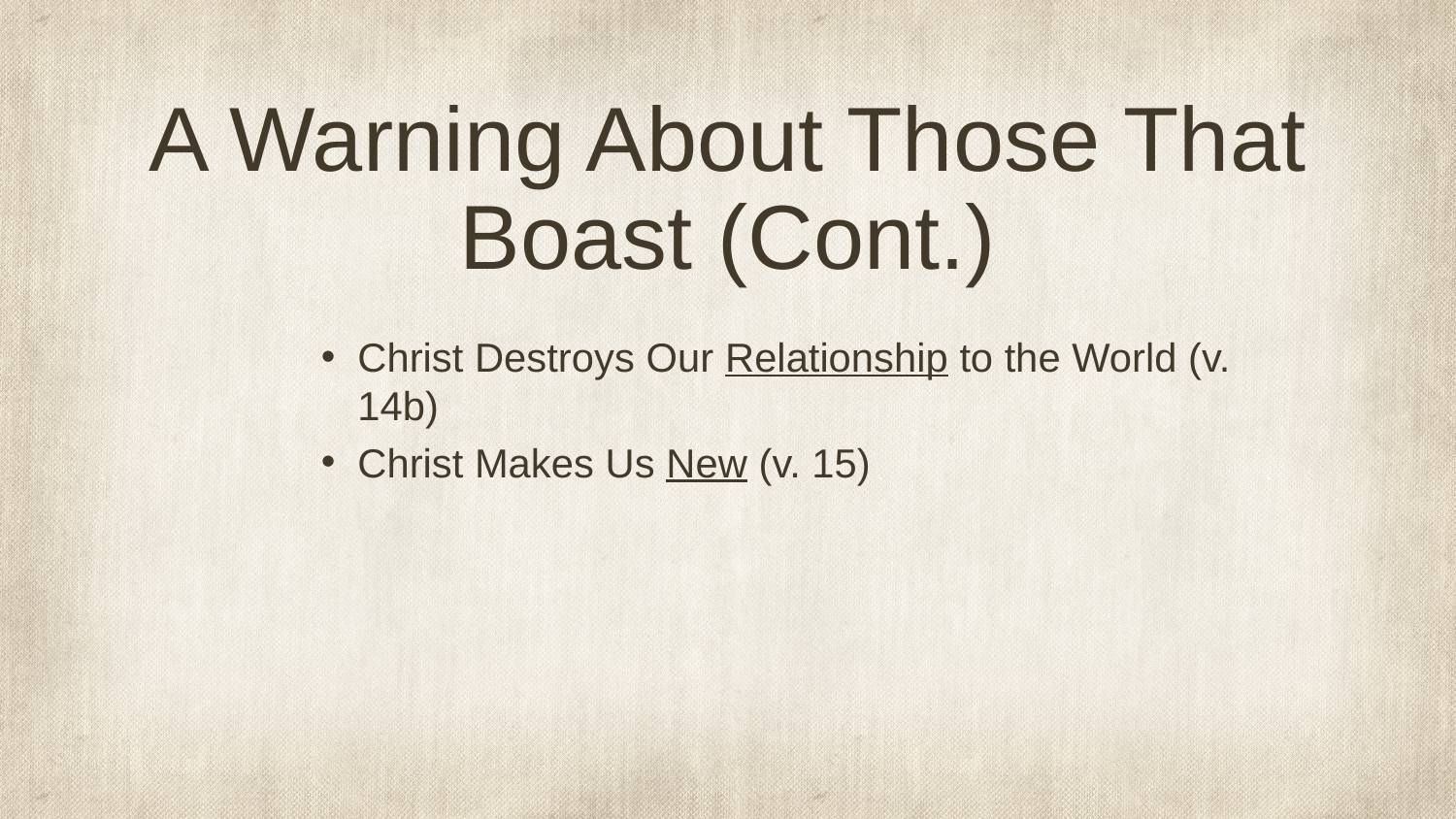

# A Warning About Those That Boast (Cont.)
Christ Destroys Our Relationship to the World (v. 14b)
Christ Makes Us New (v. 15)